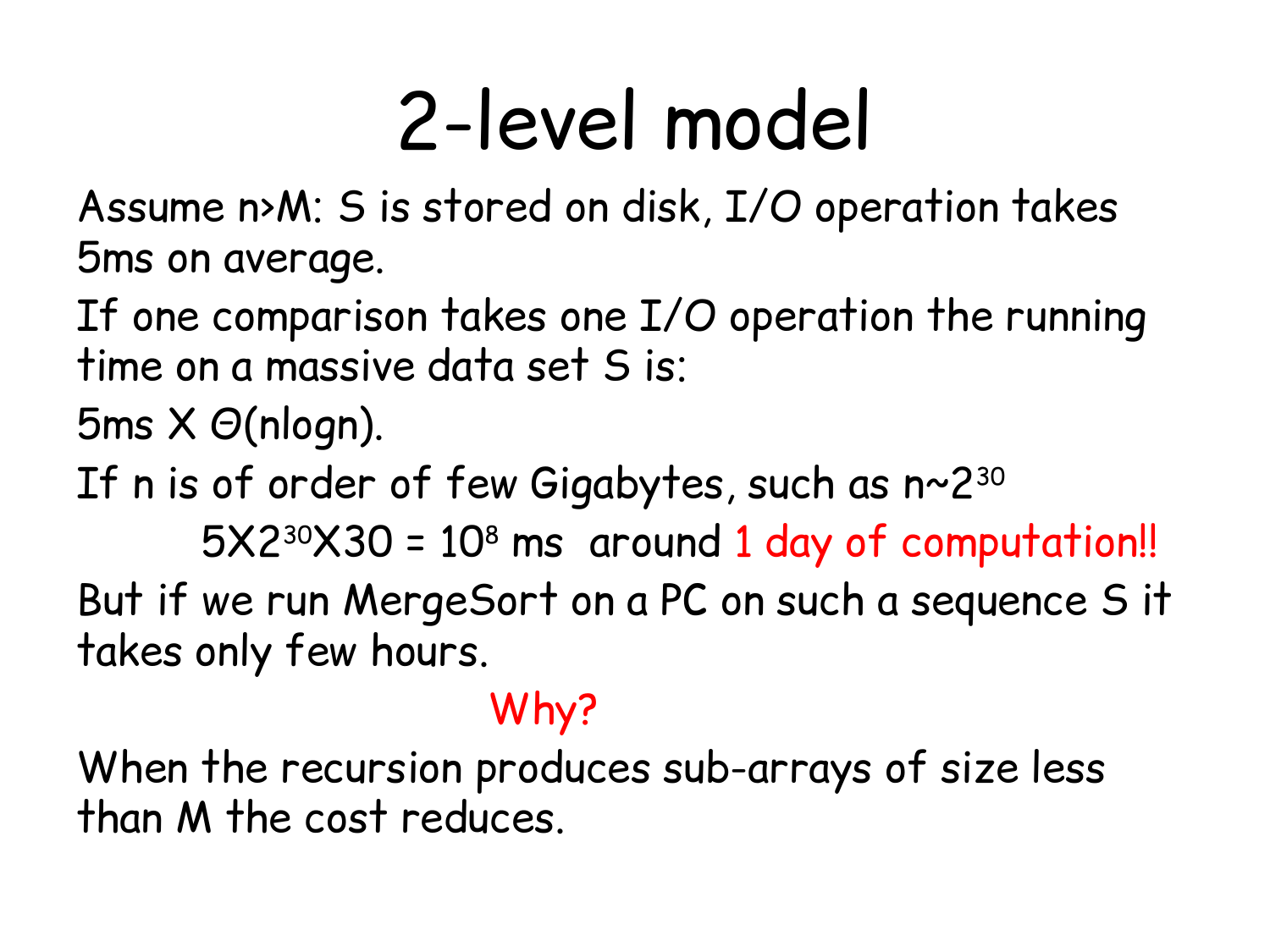

# 2-level model
Assume n>M: S is stored on disk, I/O operation takes 5ms on average.
If one comparison takes one I/O operation the running time on a massive data set S is:
5ms X Θ(nlogn).
If n is of order of few Gigabytes, such as n~230
          5X230X30 = 108 ms  around 1 day of computation!!
But if we run MergeSort on a PC on such a sequence S it takes only few hours.
                                 Why?
When the recursion produces sub-arrays of size less than M the cost reduces.